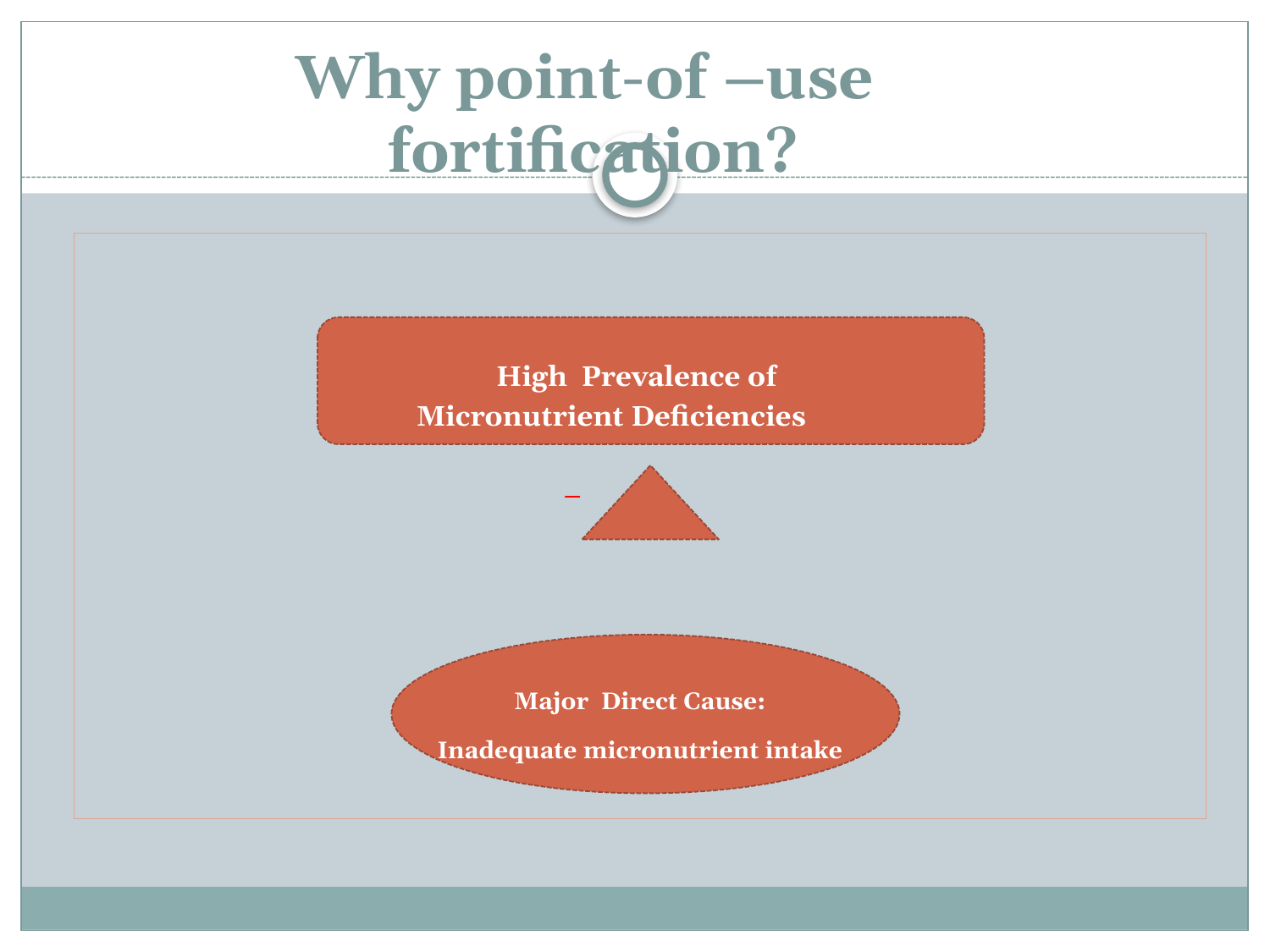

# Why point-of –use  fortification?

High  Prevalence of
Micronutrient Deficiencies

  –

Major  Direct Cause:
Inadequate micronutrient intake